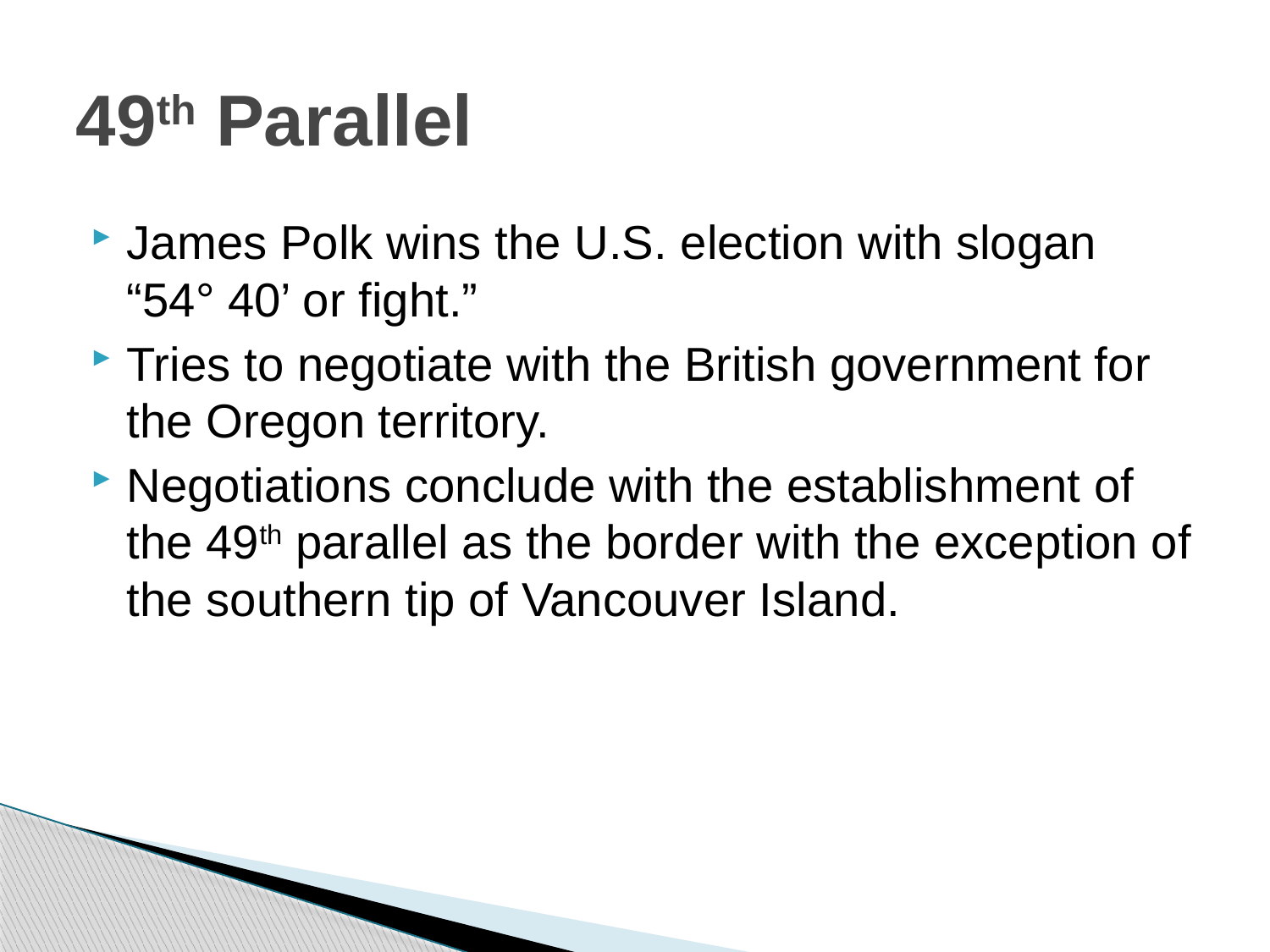

# 49th Parallel
James Polk wins the U.S. election with slogan “54° 40’ or fight.”
Tries to negotiate with the British government for the Oregon territory.
Negotiations conclude with the establishment of the 49th parallel as the border with the exception of the southern tip of Vancouver Island.